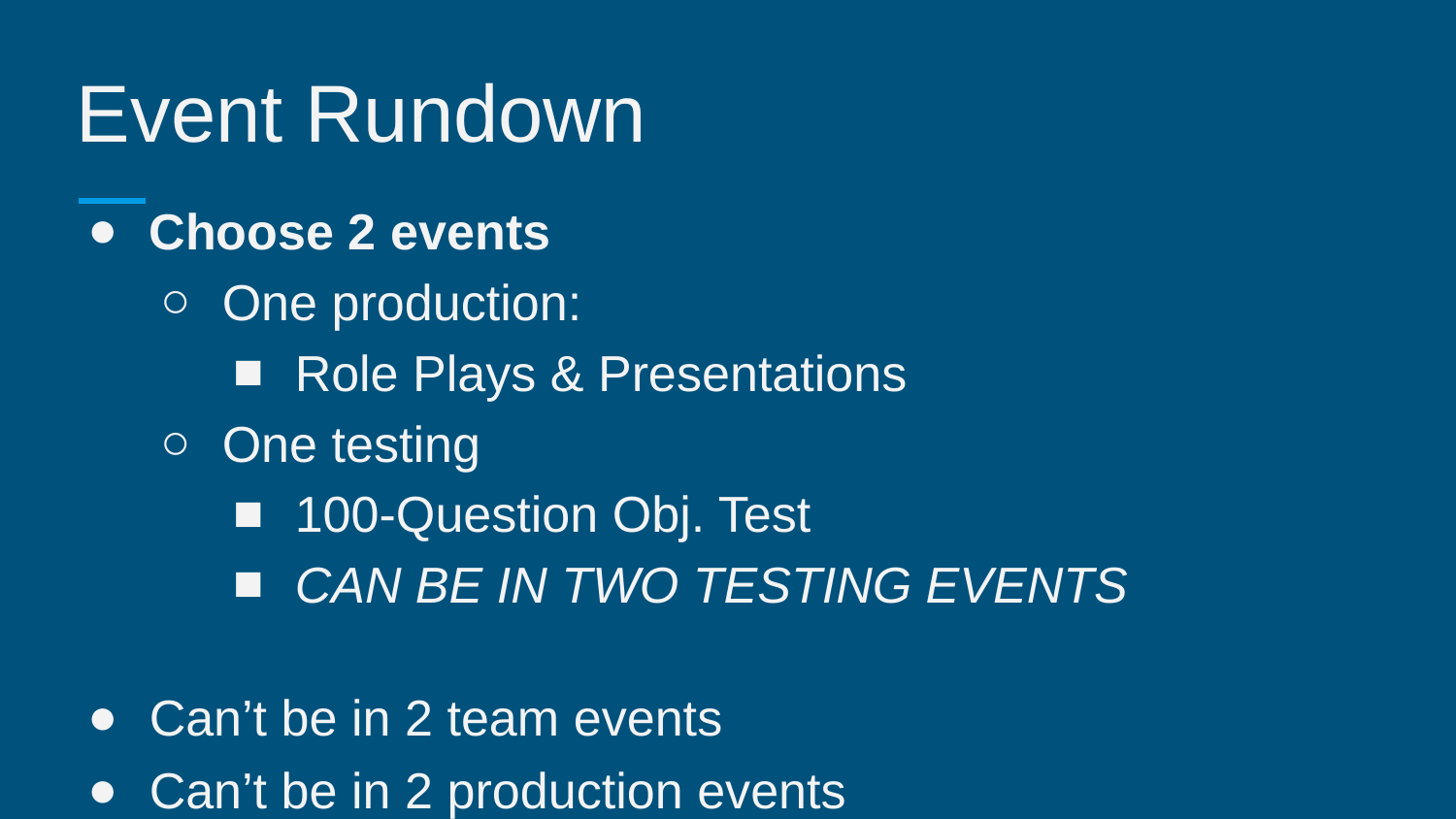

# Event Rundown
Choose 2 events
One production:
Role Plays & Presentations
One testing
100-Question Obj. Test
CAN BE IN TWO TESTING EVENTS

Can’t be in 2 team events
Can’t be in 2 production events